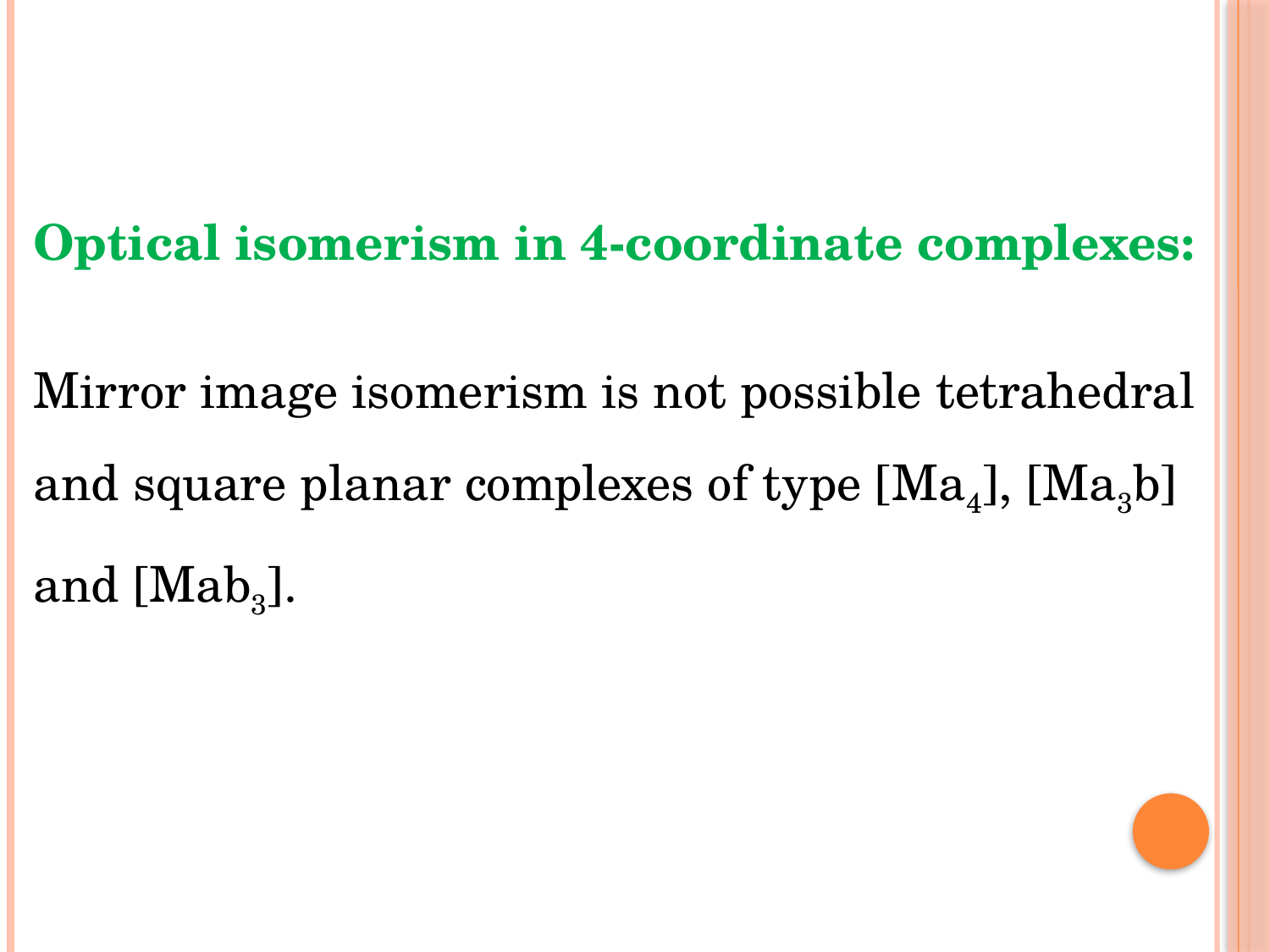

Optical isomerism in 4-coordinate complexes:

Mirror image isomerism is not possible tetrahedral and square planar complexes of type [Ma4], [Ma3b] and [Mab3].